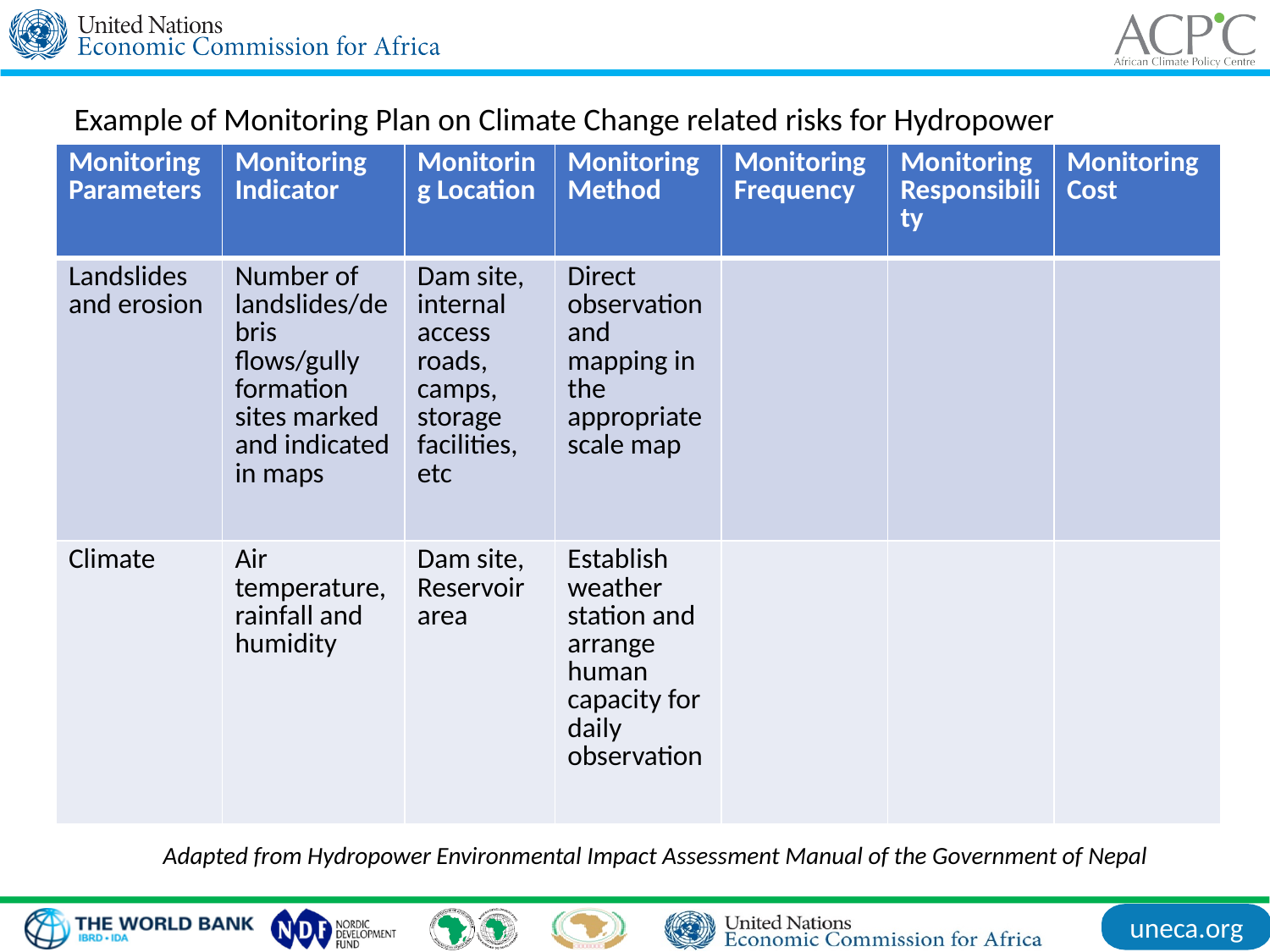

Example of Monitoring Plan on Climate Change related risks for Hydropower
| Monitoring Parameters | Monitoring Indicator | Monitoring Location | Monitoring Method | Monitoring Frequency | Monitoring Responsibility | Monitoring Cost |
| --- | --- | --- | --- | --- | --- | --- |
| Landslides and erosion | Number of landslides/debris flows/gully formation sites marked and indicated in maps | Dam site, internal access roads, camps, storage facilities, etc | Direct observation and mapping in the appropriate scale map |  |  |  |
| Climate | Air temperature, rainfall and humidity | Dam site, Reservoir area | Establish weather station and arrange human capacity for daily observation |  |  |  |
Adapted from Hydropower Environmental Impact Assessment Manual of the Government of Nepal